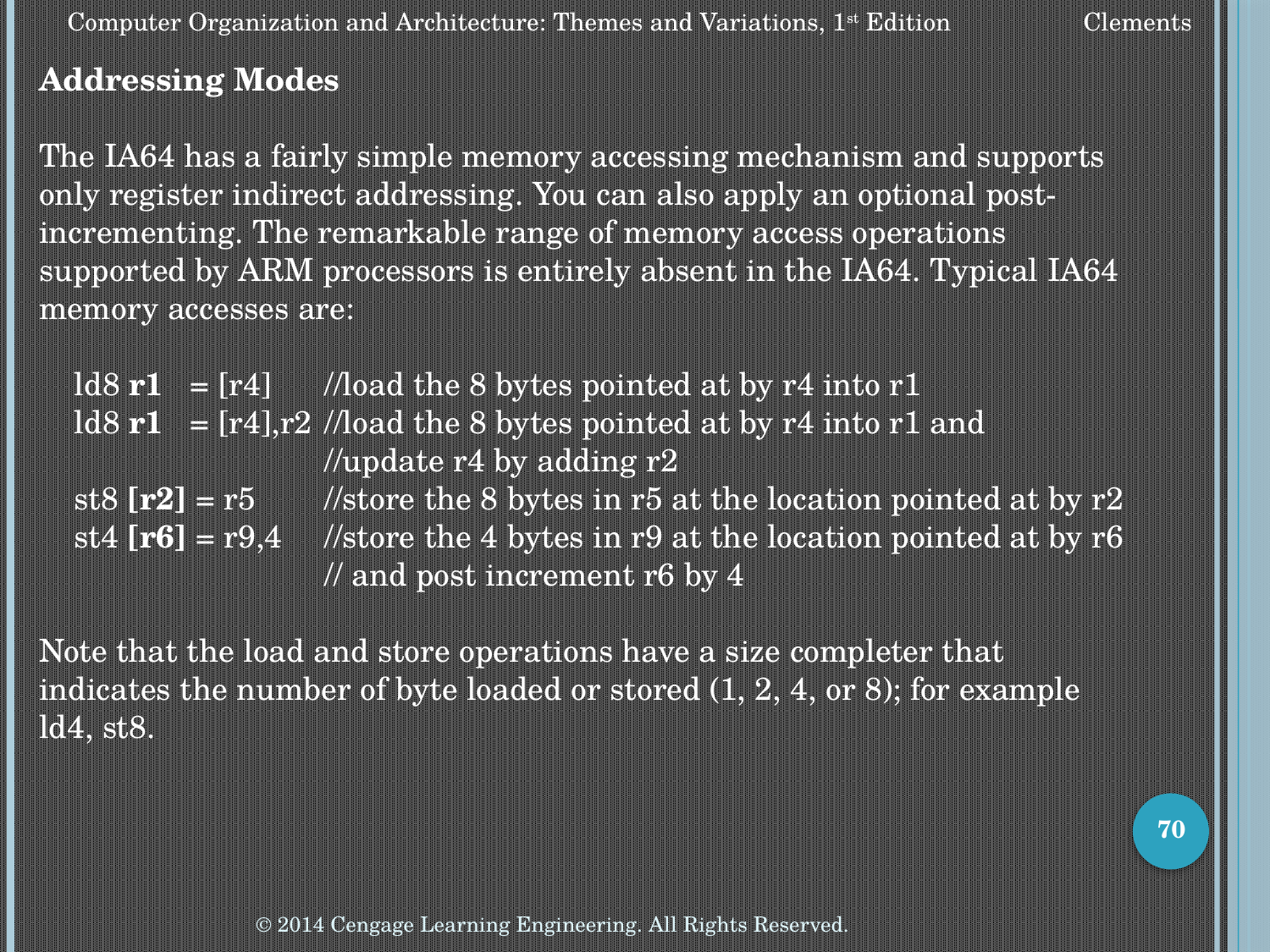

Computer Organization and Architecture: Themes and Variations, 1st Edition 	Clements
Addressing Modes

The IA64 has a fairly simple memory accessing mechanism and supports only register indirect addressing. You can also apply an optional post-incrementing. The remarkable range of memory access operations supported by ARM processors is entirely absent in the IA64. Typical IA64 memory accesses are:

    ld8 r1   = [r4] 	//load the 8 bytes pointed at by r4 into r1
    ld8 r1   = [r4],r2 	//load the 8 bytes pointed at by r4 into r1 and
	//update r4 by adding r2
    st8 [r2] = r5	//store the 8 bytes in r5 at the location pointed at by r2
    st4 [r6] = r9,4	//store the 4 bytes in r9 at the location pointed at by r6
	// and post increment r6 by 4

Note that the load and store operations have a size completer that indicates the number of byte loaded or stored (1, 2, 4, or 8); for example ld4, st8.
70
© 2014 Cengage Learning Engineering. All Rights Reserved.